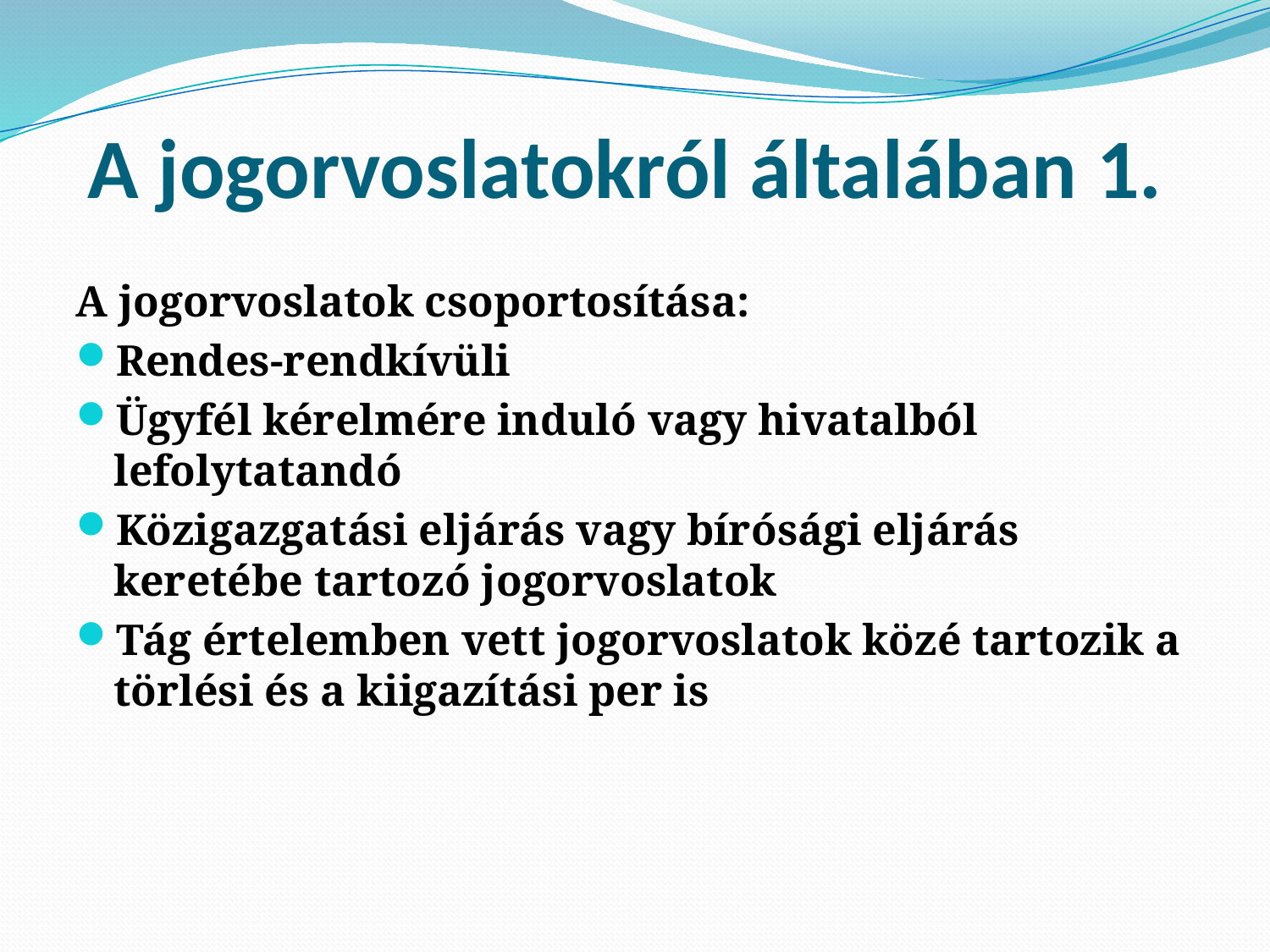

# A jogorvoslatokról általában 1.
A jogorvoslatok csoportosítása:
Rendes-rendkívüli
Ügyfél kérelmére induló vagy hivatalból lefolytatandó
Közigazgatási eljárás vagy bírósági eljárás keretébe tartozó jogorvoslatok
Tág értelemben vett jogorvoslatok közé tartozik a törlési és a kiigazítási per is